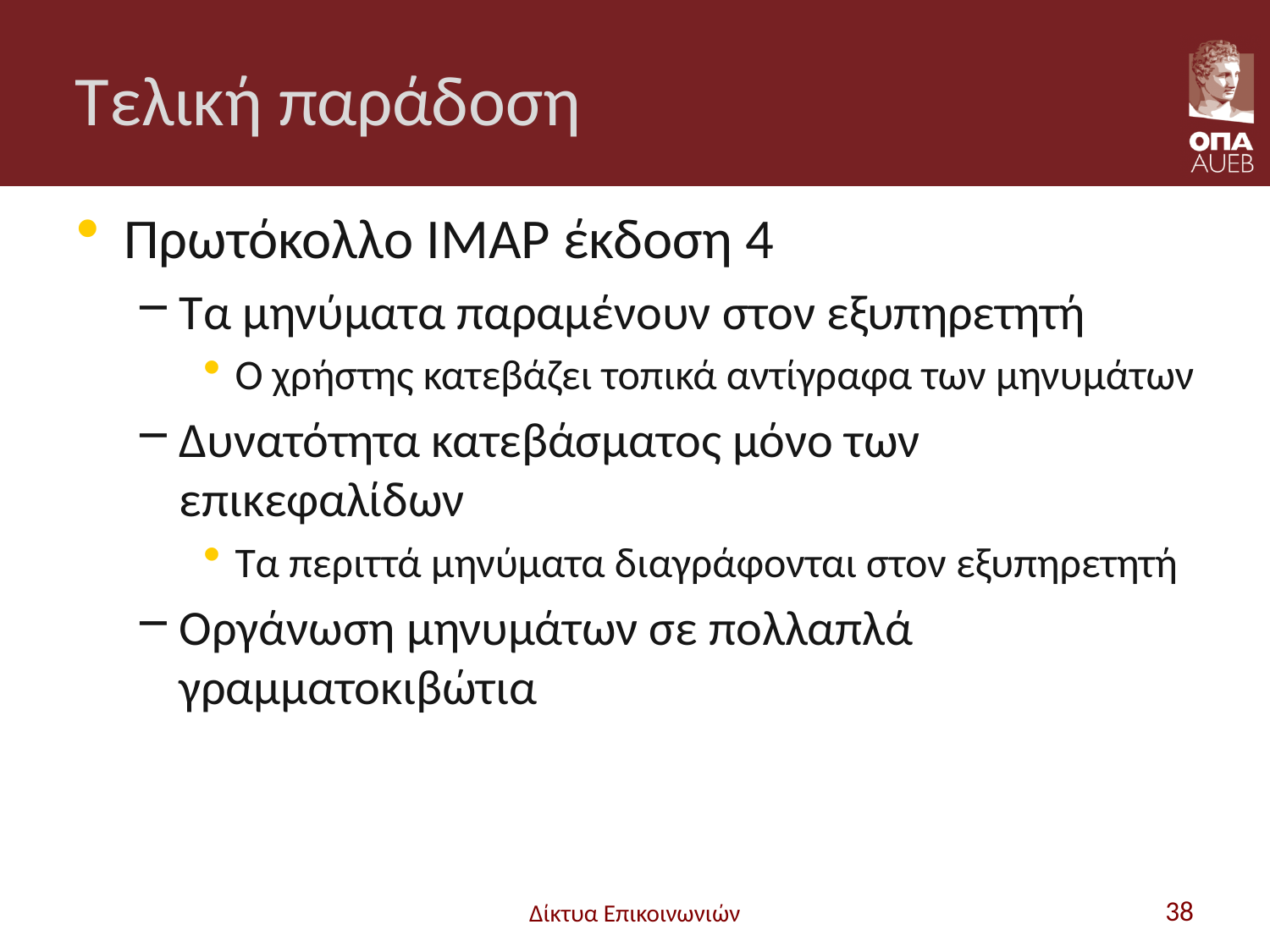

# Τελική παράδοση
Πρωτόκολλο IMAP έκδοση 4
Τα μηνύματα παραμένουν στον εξυπηρετητή
Ο χρήστης κατεβάζει τοπικά αντίγραφα των μηνυμάτων
Δυνατότητα κατεβάσματος μόνο των επικεφαλίδων
Τα περιττά μηνύματα διαγράφονται στον εξυπηρετητή
Οργάνωση μηνυμάτων σε πολλαπλά γραμματοκιβώτια
Δίκτυα Επικοινωνιών
38